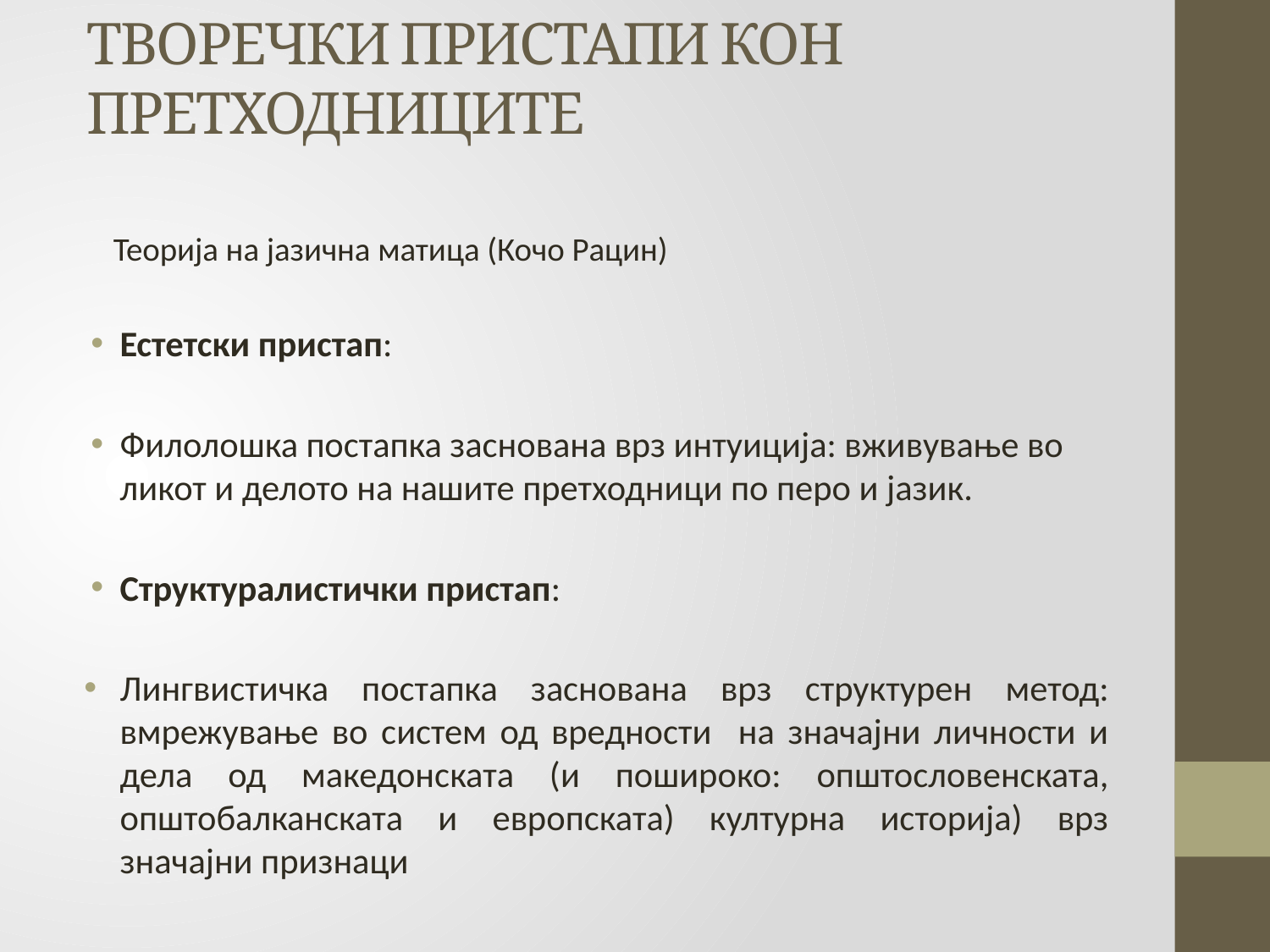

# ТВОРЕЧКИ ПРИСТАПИ КОН ПРЕТХОДНИЦИТЕ
     Теорија на јазична матица (Кочо Рацин)

Естетски пристап:

Филолошка постапка заснована врз интуиција: вживување во ликот и делото на нашите претходници по перо и јазик.

Структуралистички пристап:

Лингвистичка постапка заснована врз структурен метод: вмрежување во систем од вредности  на значајни личности и дела од македонската (и пошироко: општословенската, општобалканската и европската) културна историја) врз значајни признаци